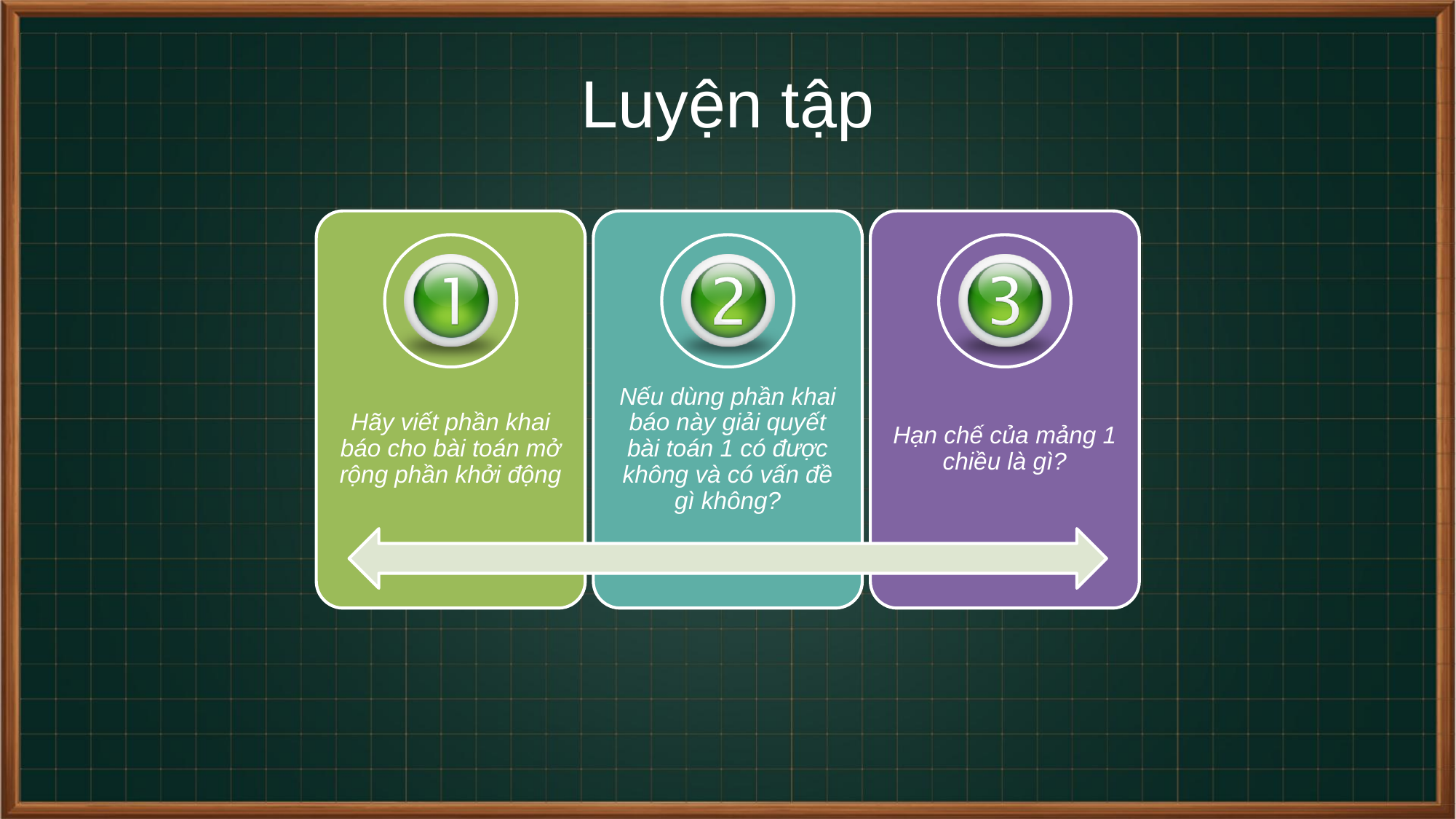

# Luyện tập
Hãy viết phần khai báo cho bài toán mở rộng phần khởi động
Nếu dùng phần khai báo này giải quyết bài toán 1 có được không và có vấn đề gì không?
Hạn chế của mảng 1 chiều là gì?